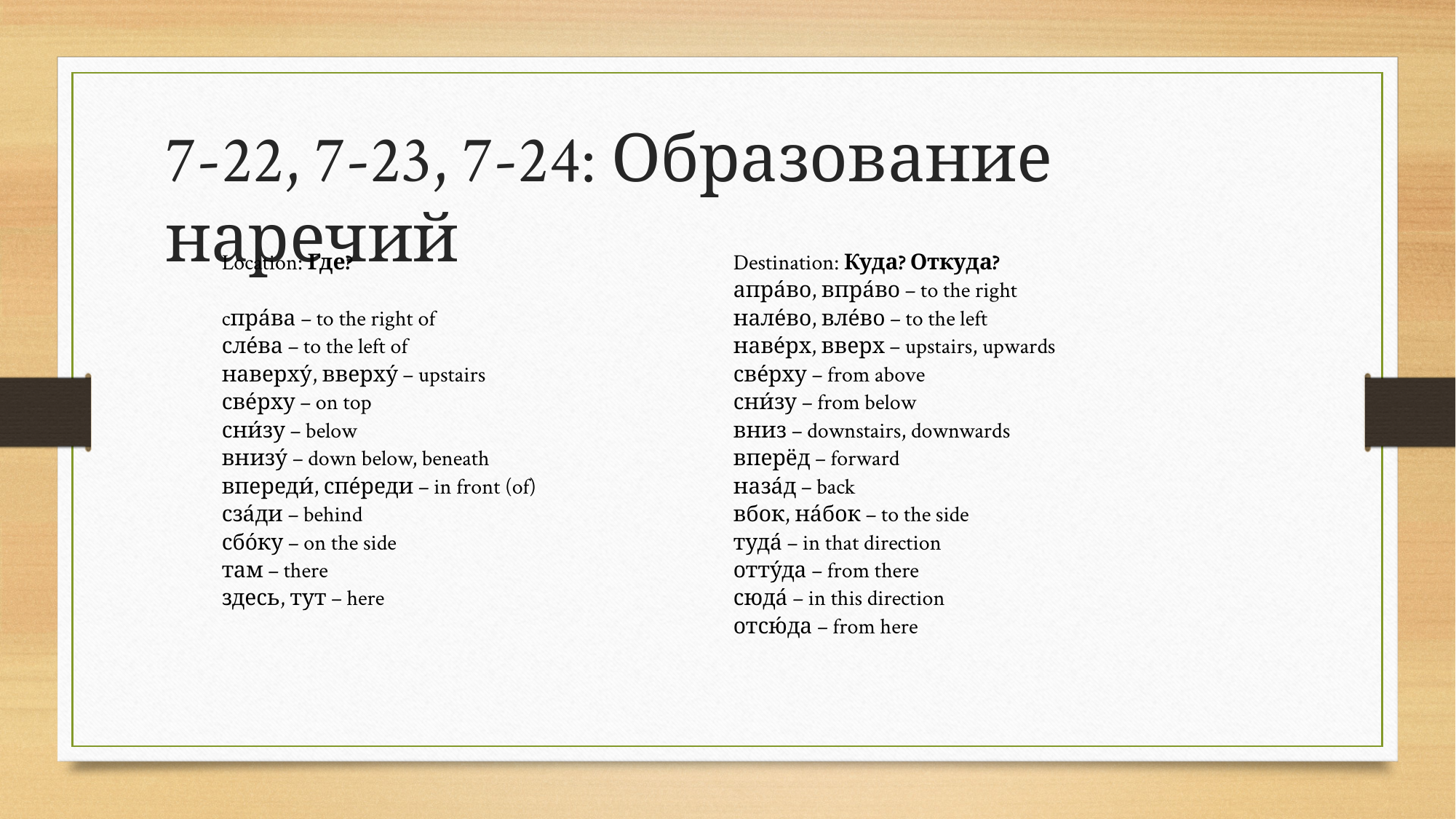

# 7-22, 7-23, 7-24: Образование наречий
Location: Где?

cпра́ва – to the right of
сле́ва – to the left of
наверху́, вверху́ – upstairs
све́рху – on top
сни́зу – below
внизу́ – down below, beneath
впереди́, спе́реди – in front (of)
сза́ди – behind
сбо́ку – on the side
там – there
здесь, тут – here

Destination: Куда? Откуда?
апра́во, впра́во – to the right
нале́во, вле́во – to the left
наве́рх, вверх – upstairs, upwards
све́рху – from above
сни́зу – from below
вниз – downstairs, downwards
вперёд – forward
наза́д – back
вбок, на́бок – to the side
туда́ – in that direction
отту́да – from there
сюда́ – in this direction
отсю́да – from here